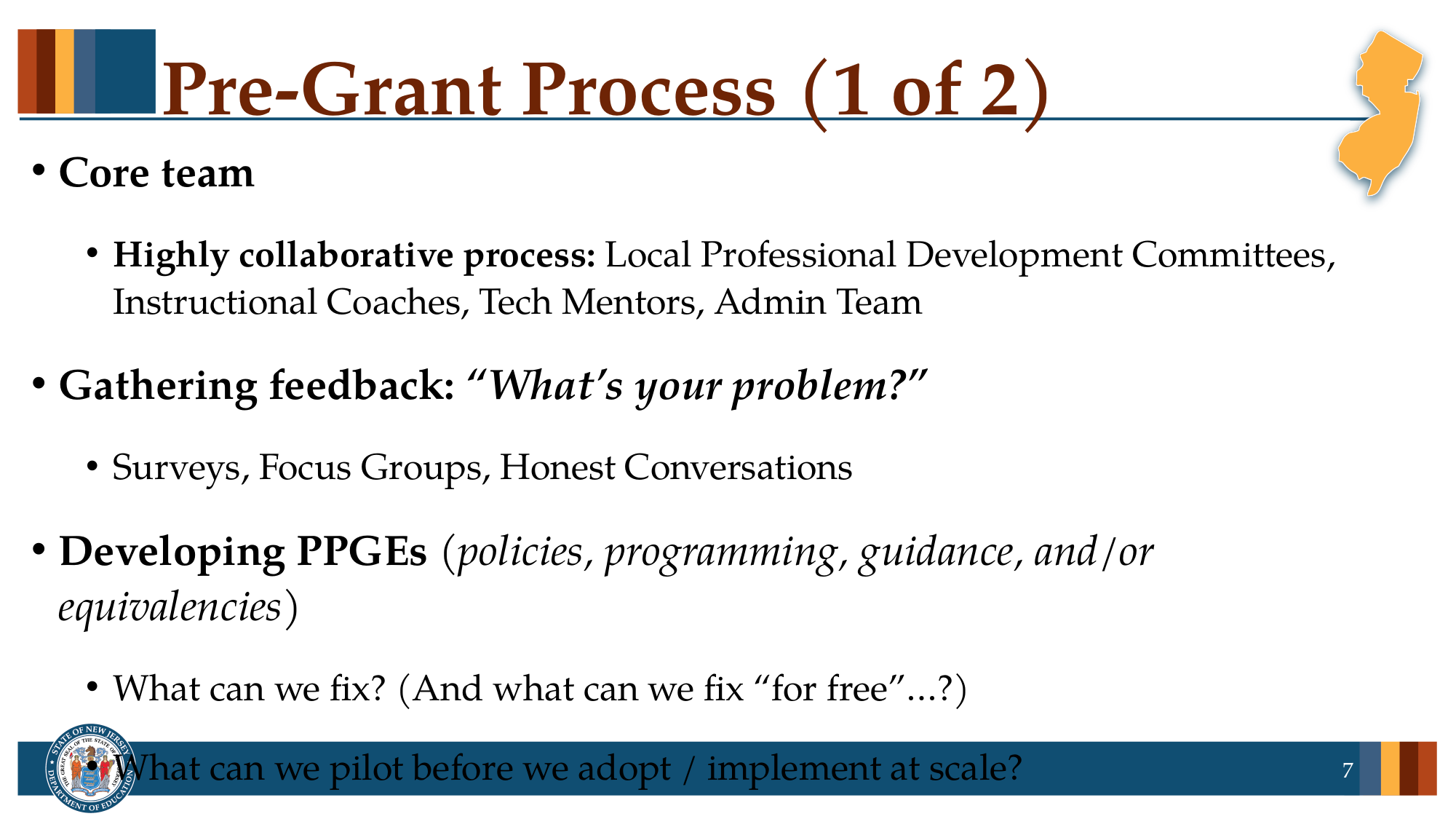

# Pre-Grant Process (1 of 2)
Core team
Highly collaborative process: Local Professional Development Committees, Instructional Coaches, Tech Mentors, Admin Team
Gathering feedback: “What’s your problem?”
Surveys, Focus Groups, Honest Conversations
Developing PPGEs (policies, programming, guidance, and/or equivalencies)
What can we fix? (And what can we fix “for free”…?)
What can we pilot before we adopt / implement at scale?
7